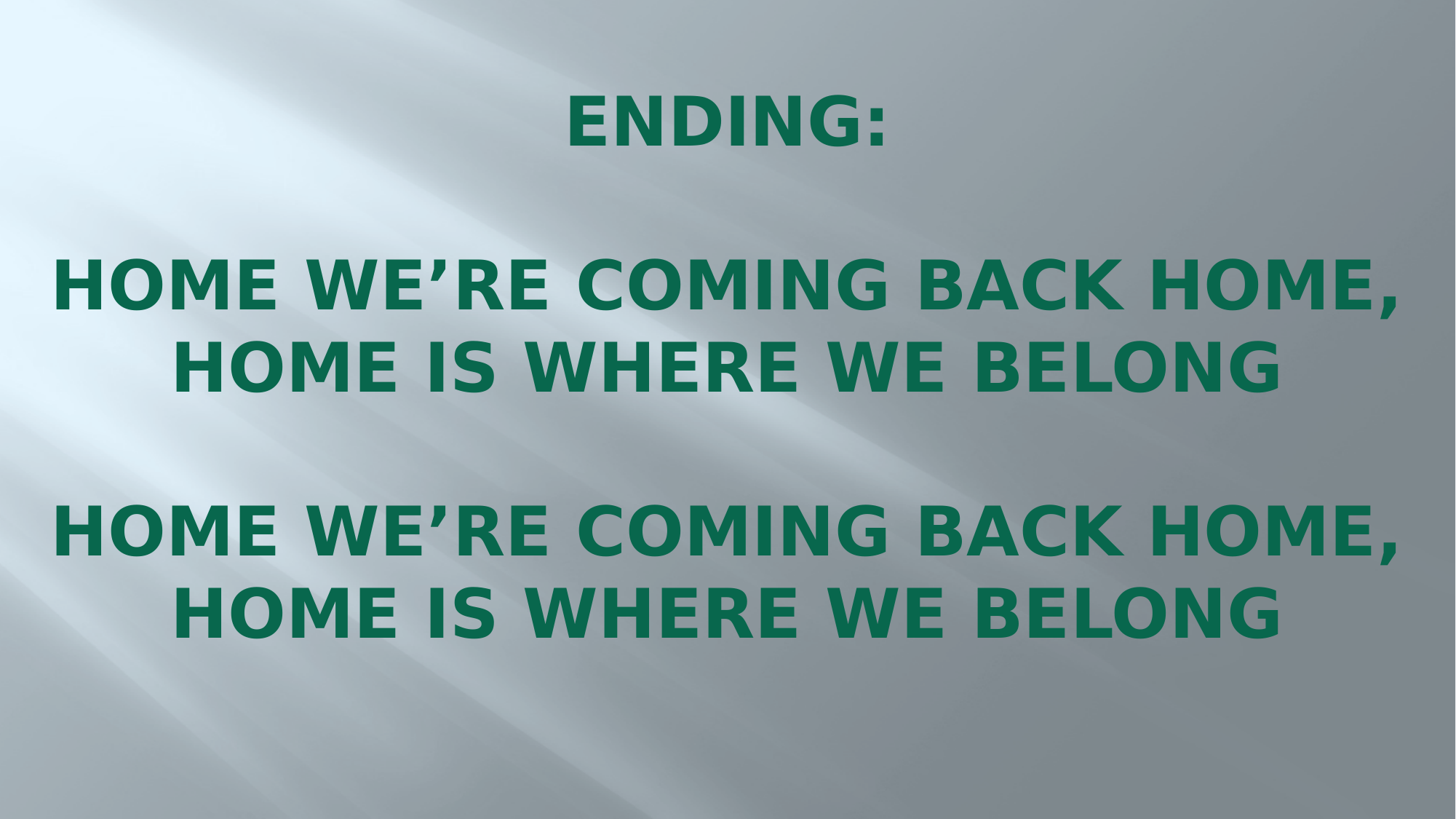

# ENDING: Home we’re coming back home, home is where we belong Home we’re coming back home, home is where we belong